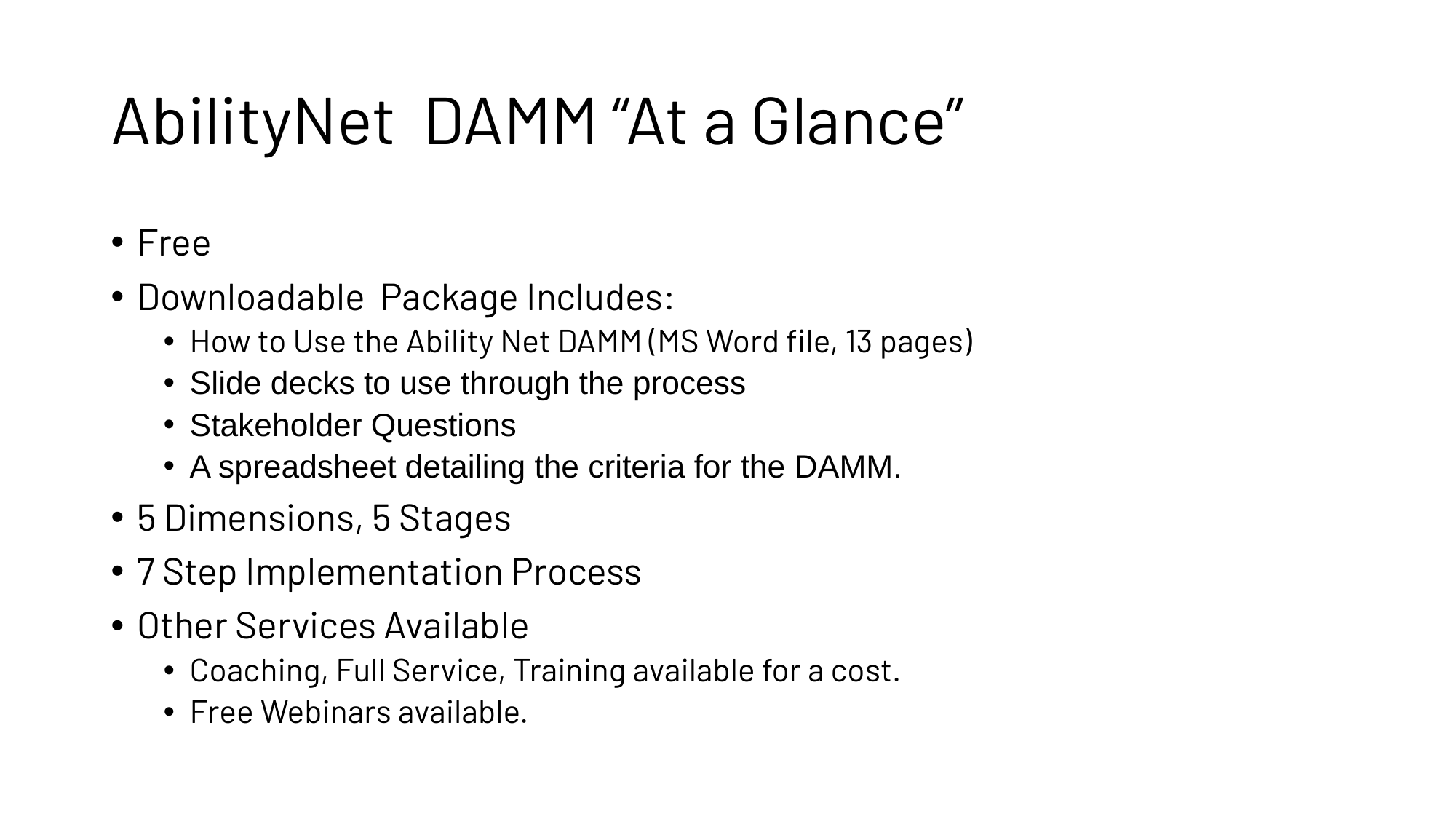

# AbilityNet  DAMM “At a Glance”
Free
Downloadable  Package Includes:
How to Use the Ability Net DAMM (MS Word file, 13 pages)
Slide decks to use through the process
Stakeholder Questions
A spreadsheet detailing the criteria for the DAMM.
5 Dimensions, 5 Stages
7 Step Implementation Process
Other Services Available
Coaching, Full Service, Training available for a cost.
Free Webinars available.